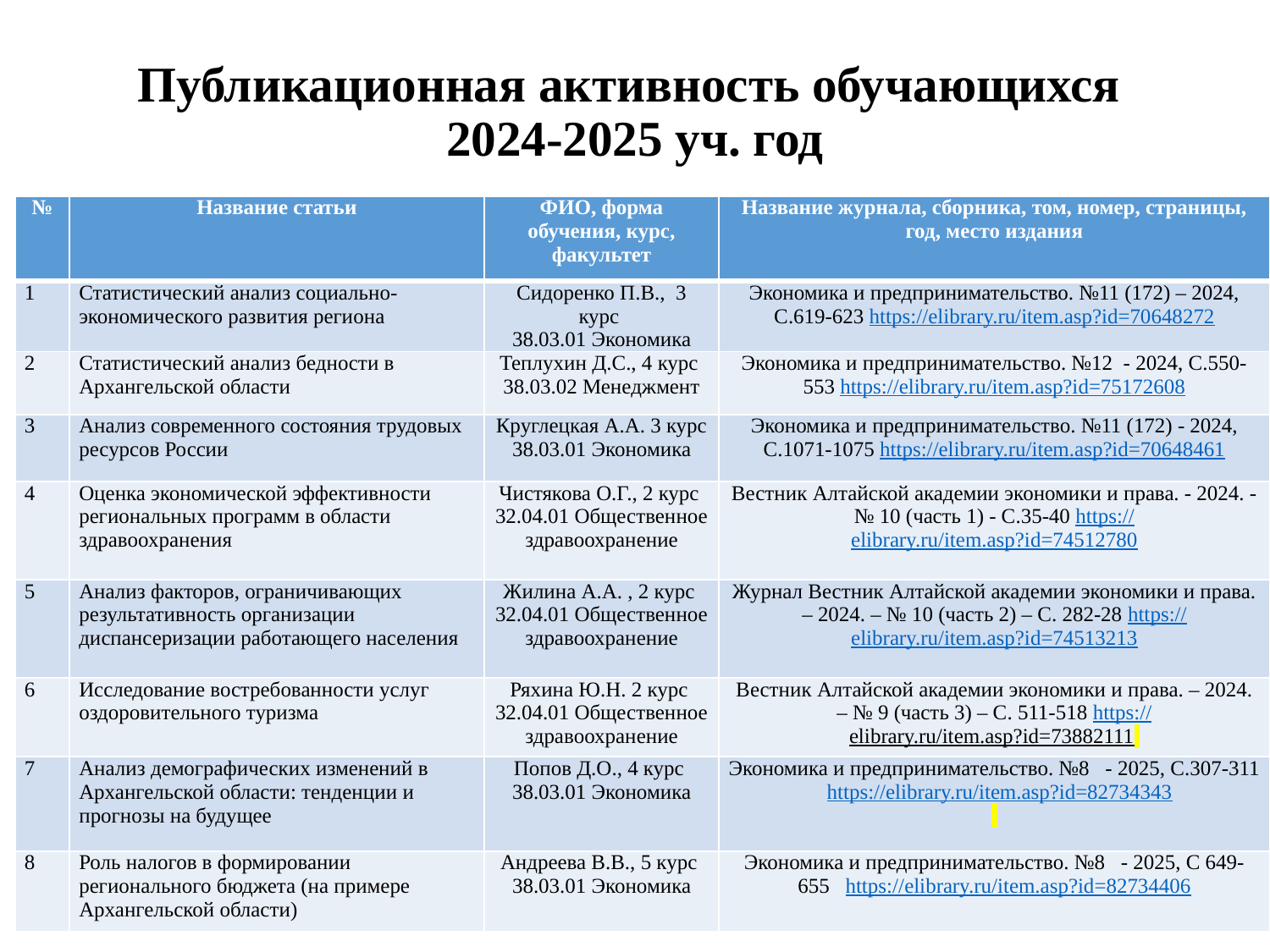

# Публикационная активность обучающихся 2024-2025 уч. год
| № | Название статьи | ФИО, форма обучения, курс, факультет | Название журнала, сборника, том, номер, страницы, год, место издания |
| --- | --- | --- | --- |
| 1 | Статистический анализ социально-экономического развития региона | Сидоренко П.В., 3 курс 38.03.01 Экономика | Экономика и предпринимательство. №11 (172) – 2024, С.619-623 https://elibrary.ru/item.asp?id=70648272 |
| 2 | Статистический анализ бедности в Архангельской области | Теплухин Д.С., 4 курс 38.03.02 Менеджмент | Экономика и предпринимательство. №12 - 2024, С.550-553 https://elibrary.ru/item.asp?id=75172608 |
| 3 | Анализ современного состояния трудовых ресурсов России | Круглецкая А.А. 3 курс 38.03.01 Экономика | Экономика и предпринимательство. №11 (172) - 2024, С.1071-1075 https://elibrary.ru/item.asp?id=70648461 |
| 4 | Оценка экономической эффективности региональных программ в области здравоохранения | Чистякова О.Г., 2 курс 32.04.01 Общественное здравоохранение | Вестник Алтайской академии экономики и права. - 2024. - № 10 (часть 1) - С.35-40 https://elibrary.ru/item.asp?id=74512780 |
| 5 | Анализ факторов, ограничивающих результативность организации диспансеризации работающего населения | Жилина А.А. , 2 курс 32.04.01 Общественное здравоохранение | Журнал Вестник Алтайской академии экономики и права. – 2024. – № 10 (часть 2) – С. 282-28 https://elibrary.ru/item.asp?id=74513213 |
| 6 | Исследование востребованности услуг оздоровительного туризма | Ряхина Ю.Н. 2 курс 32.04.01 Общественное здравоохранение | Вестник Алтайской академии экономики и права. – 2024. – № 9 (часть 3) – С. 511-518 https://elibrary.ru/item.asp?id=73882111 |
| 7 | Анализ демографических изменений в Архангельской области: тенденции и прогнозы на будущее | Попов Д.О., 4 курс 38.03.01 Экономика | Экономика и предпринимательство. №8 - 2025, С.307-311 https://elibrary.ru/item.asp?id=82734343 |
| 8 | Роль налогов в формировании регионального бюджета (на примере Архангельской области) | Андреева В.В., 5 курс 38.03.01 Экономика | Экономика и предпринимательство. №8 - 2025, С 649-655 https://elibrary.ru/item.asp?id=82734406 |